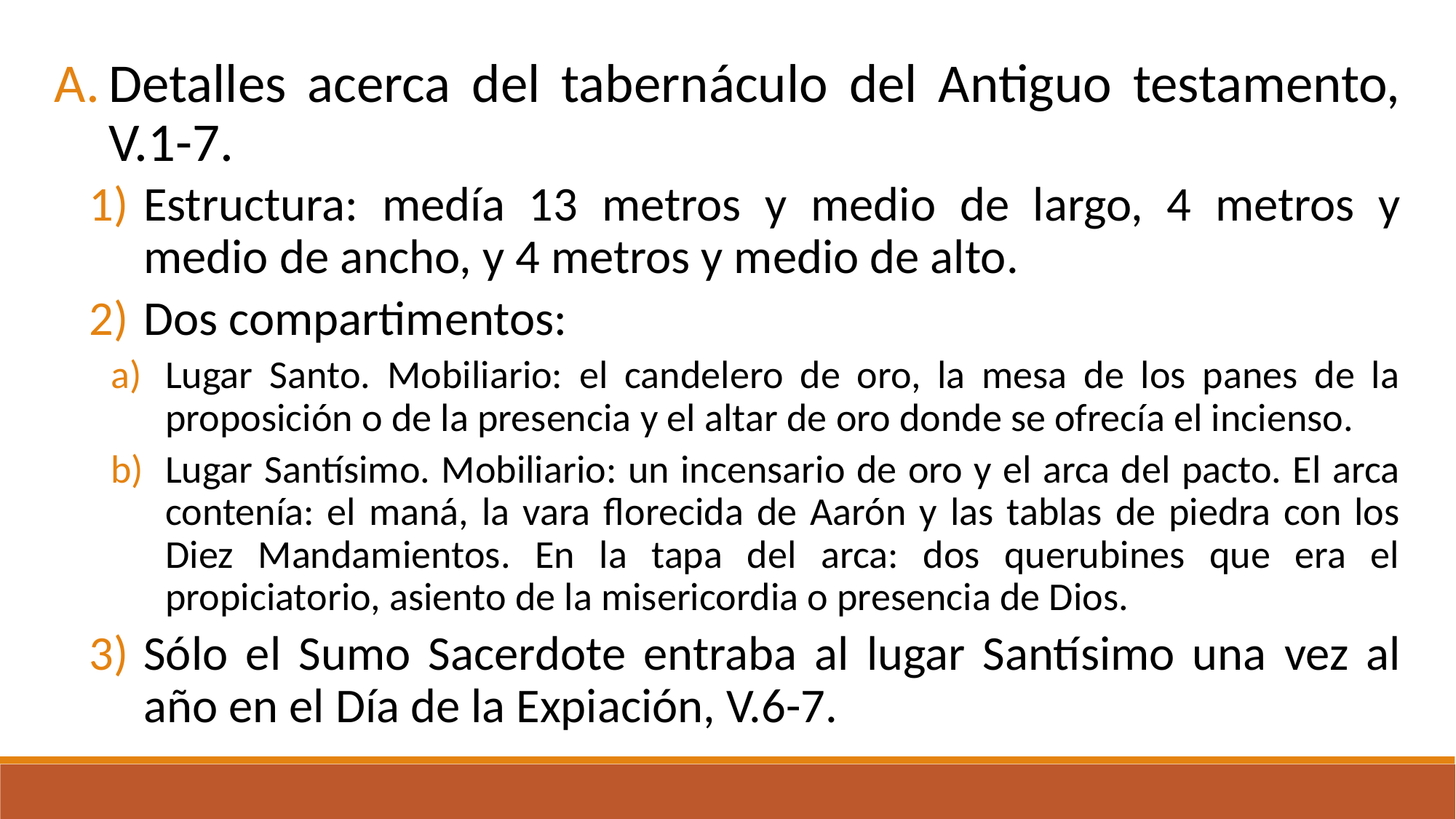

Detalles acerca del tabernáculo del Antiguo testamento, V.1-7.
Estructura: medía 13 metros y medio de largo, 4 metros y medio de ancho, y 4 metros y medio de alto.
Dos compartimentos:
Lugar Santo. Mobiliario: el candelero de oro, la mesa de los panes de la proposición o de la presencia y el altar de oro donde se ofrecía el incienso.
Lugar Santísimo. Mobiliario: un incensario de oro y el arca del pacto. El arca contenía: el maná, la vara florecida de Aarón y las tablas de piedra con los Diez Mandamientos. En la tapa del arca: dos querubines que era el propiciatorio, asiento de la misericordia o presencia de Dios.
Sólo el Sumo Sacerdote entraba al lugar Santísimo una vez al año en el Día de la Expiación, V.6-7.